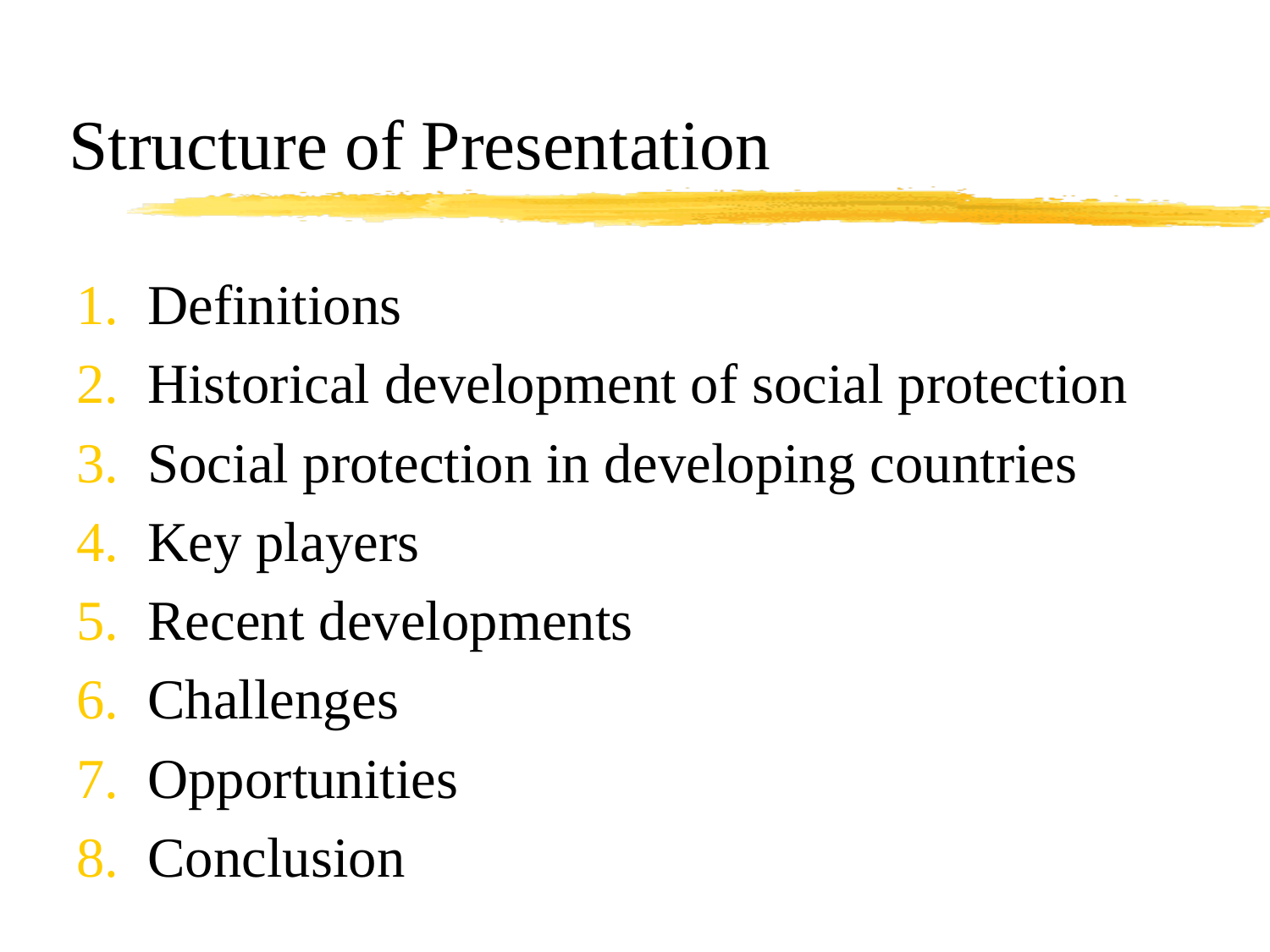

# Structure of Presentation
Definitions
Historical development of social protection
Social protection in developing countries
Key players
Recent developments
Challenges
Opportunities
Conclusion